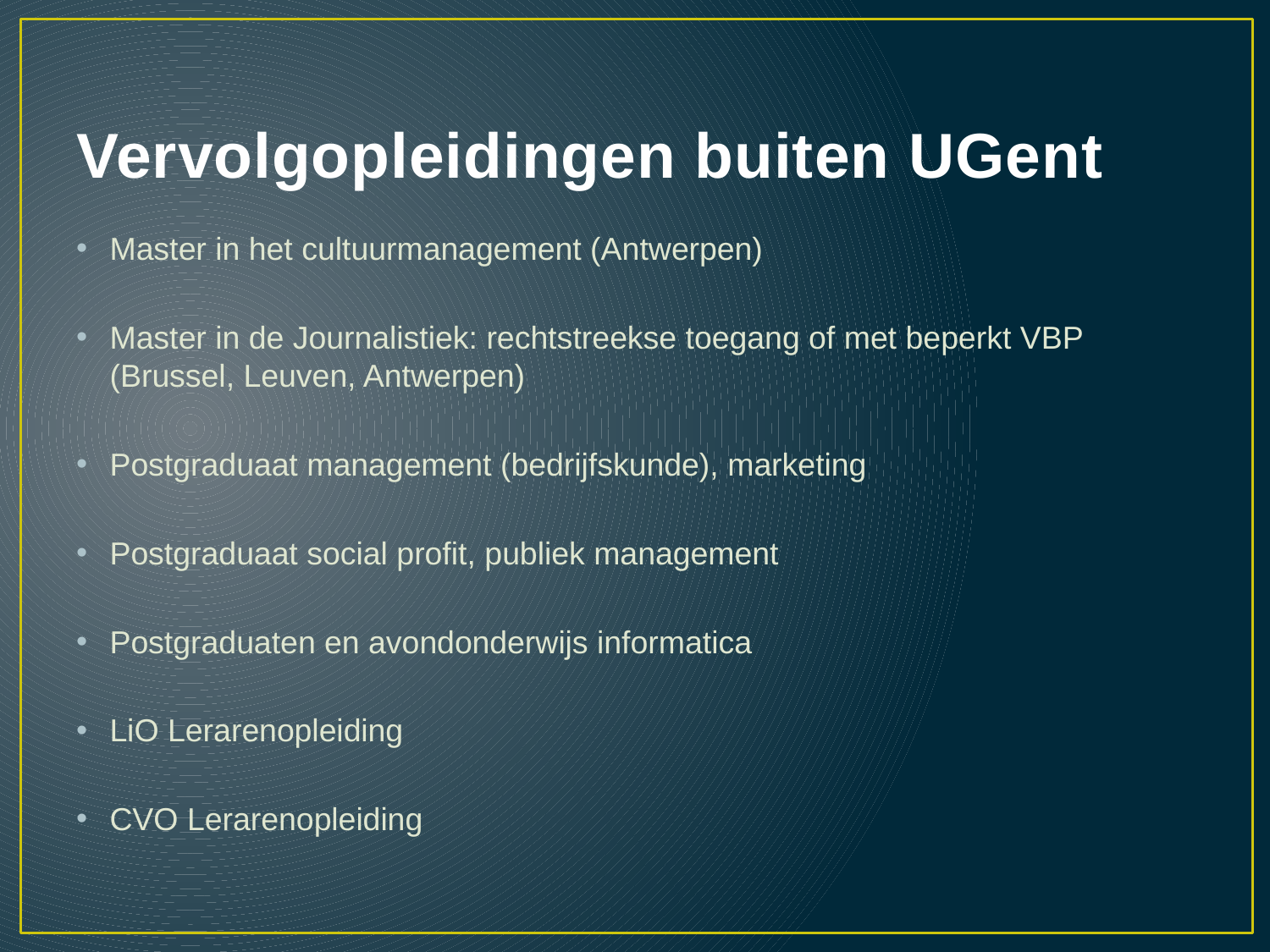

# Vervolgopleidingen buiten UGent
Master in het cultuurmanagement (Antwerpen)

Master in de Journalistiek: rechtstreekse toegang of met beperkt VBP (Brussel, Leuven, Antwerpen)

Postgraduaat management (bedrijfskunde), marketing

Postgraduaat social profit, publiek management

Postgraduaten en avondonderwijs informatica

LiO Lerarenopleiding

CVO Lerarenopleiding